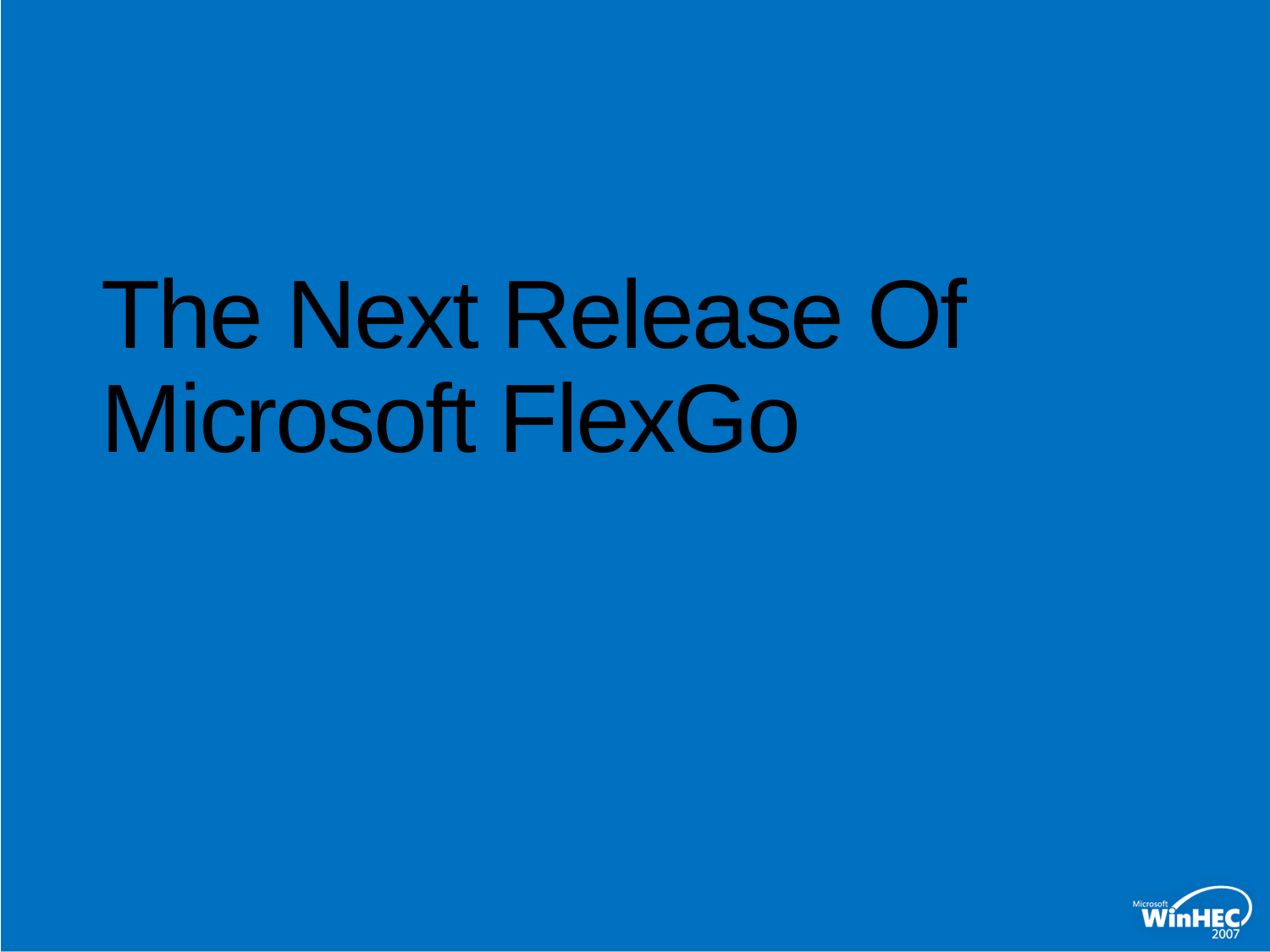

# The Next Release Of Microsoft FlexGo